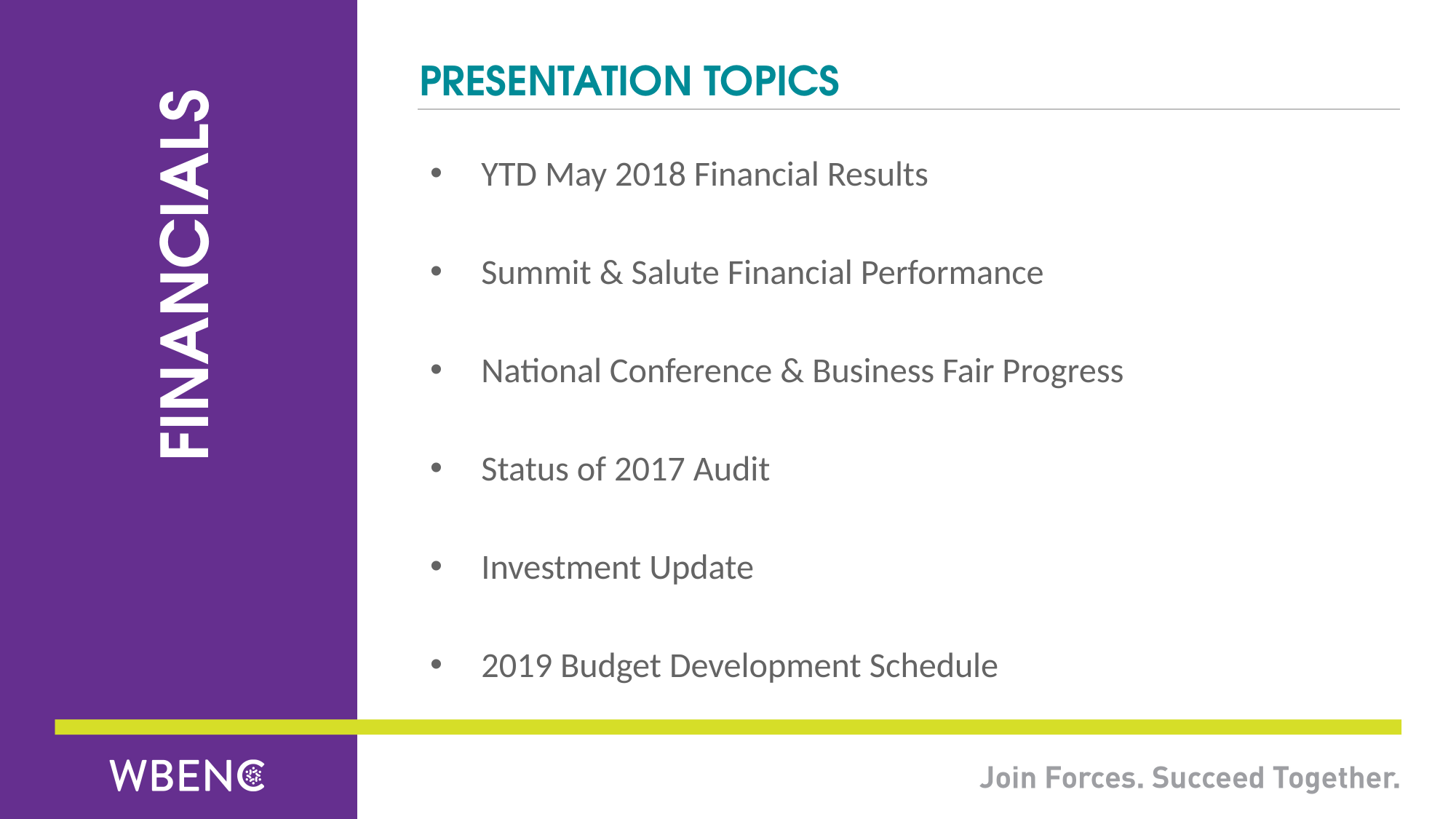

# Presentation Topics
Financials
YTD May 2018 Financial Results

Summit & Salute Financial Performance

National Conference & Business Fair Progress

Status of 2017 Audit

Investment Update

2019 Budget Development Schedule